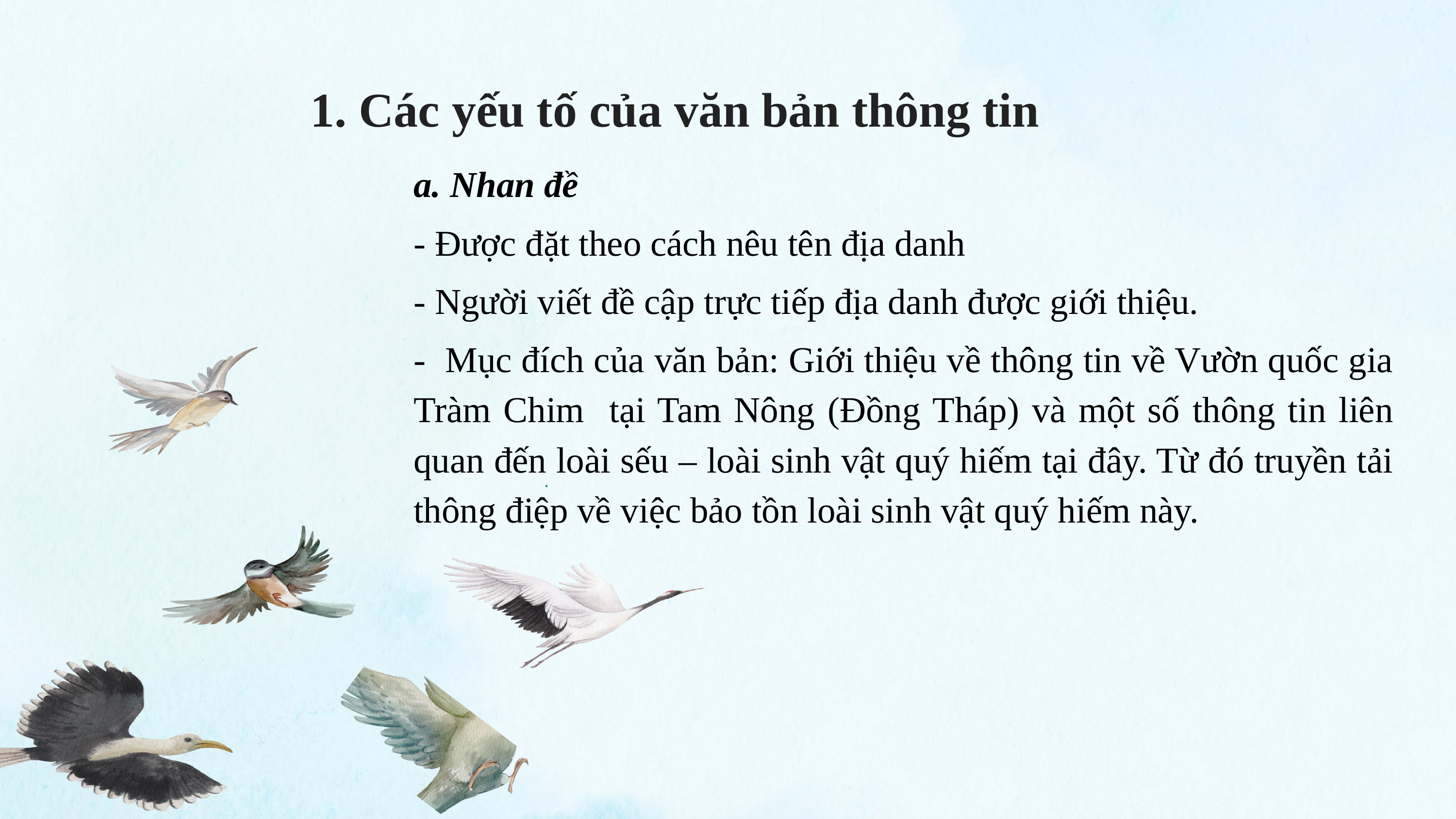

1. Các yếu tố của văn bản thông tin
a. Nhan đề
- Được đặt theo cách nêu tên địa danh
- Người viết đề cập trực tiếp địa danh được giới thiệu.
-  Mục đích của văn bản: Giới thiệu về thông tin về Vườn quốc gia Tràm Chim  tại Tam Nông (Đồng Tháp) và một số thông tin liên quan đến loài sếu – loài sinh vật quý hiếm tại đây. Từ đó truyền tải thông điệp về việc bảo tồn loài sinh vật quý hiếm này.